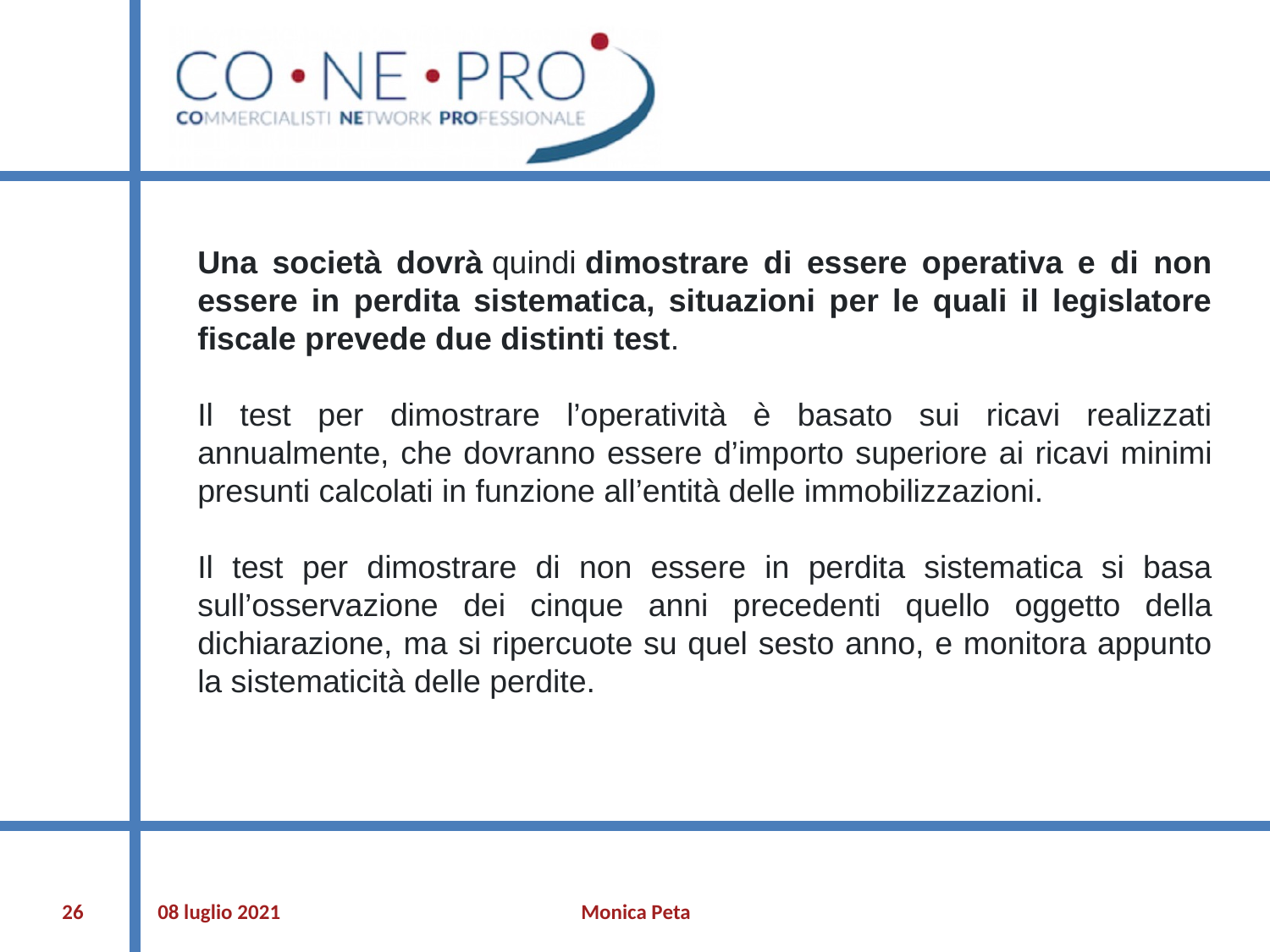

Una società dovrà quindi dimostrare di essere operativa e di non essere in perdita sistematica, situazioni per le quali il legislatore fiscale prevede due distinti test.

Il test per dimostrare l’operatività è basato sui ricavi realizzati annualmente, che dovranno essere d’importo superiore ai ricavi minimi presunti calcolati in funzione all’entità delle immobilizzazioni.

Il test per dimostrare di non essere in perdita sistematica si basa sull’osservazione dei cinque anni precedenti quello oggetto della dichiarazione, ma si ripercuote su quel sesto anno, e monitora appunto la sistematicità delle perdite.
26
08 luglio 2021
Monica Peta